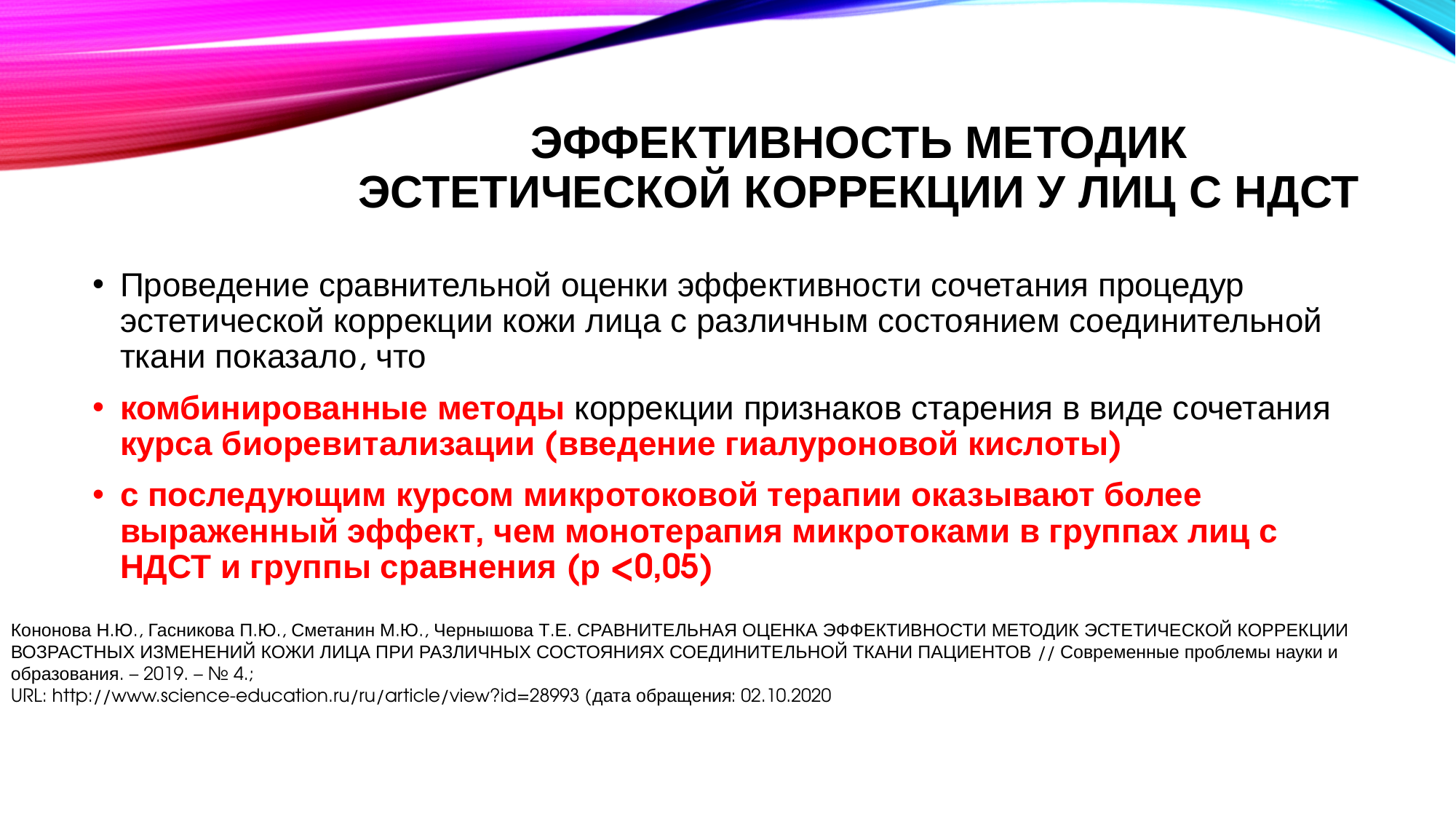

# Эффективность методик эстетической коррекции у лиц с НДСТ
Проведение сравнительной оценки эффективности сочетания процедур эстетической коррекции кожи лица с различным состоянием соединительной ткани показало, что
комбинированные методы коррекции признаков старения в виде сочетания курса биоревитализации (введение гиалуроновой кислоты)
с последующим курсом микротоковой терапии оказывают более выраженный эффект, чем монотерапия микротоками в группах лиц с НДСТ и группы сравнения (р <0,05)

Кононова Н.Ю., Гасникова П.Ю., Сметанин М.Ю., Чернышова Т.Е. СРАВНИТЕЛЬНАЯ ОЦЕНКА ЭФФЕКТИВНОСТИ МЕТОДИК ЭСТЕТИЧЕСКОЙ КОРРЕКЦИИ ВОЗРАСТНЫХ ИЗМЕНЕНИЙ КОЖИ ЛИЦА ПРИ РАЗЛИЧНЫХ СОСТОЯНИЯХ СОЕДИНИТЕЛЬНОЙ ТКАНИ ПАЦИЕНТОВ // Современные проблемы науки и образования. – 2019. – № 4.;
URL: http://www.science-education.ru/ru/article/view?id=28993 (дата обращения: 02.10.2020